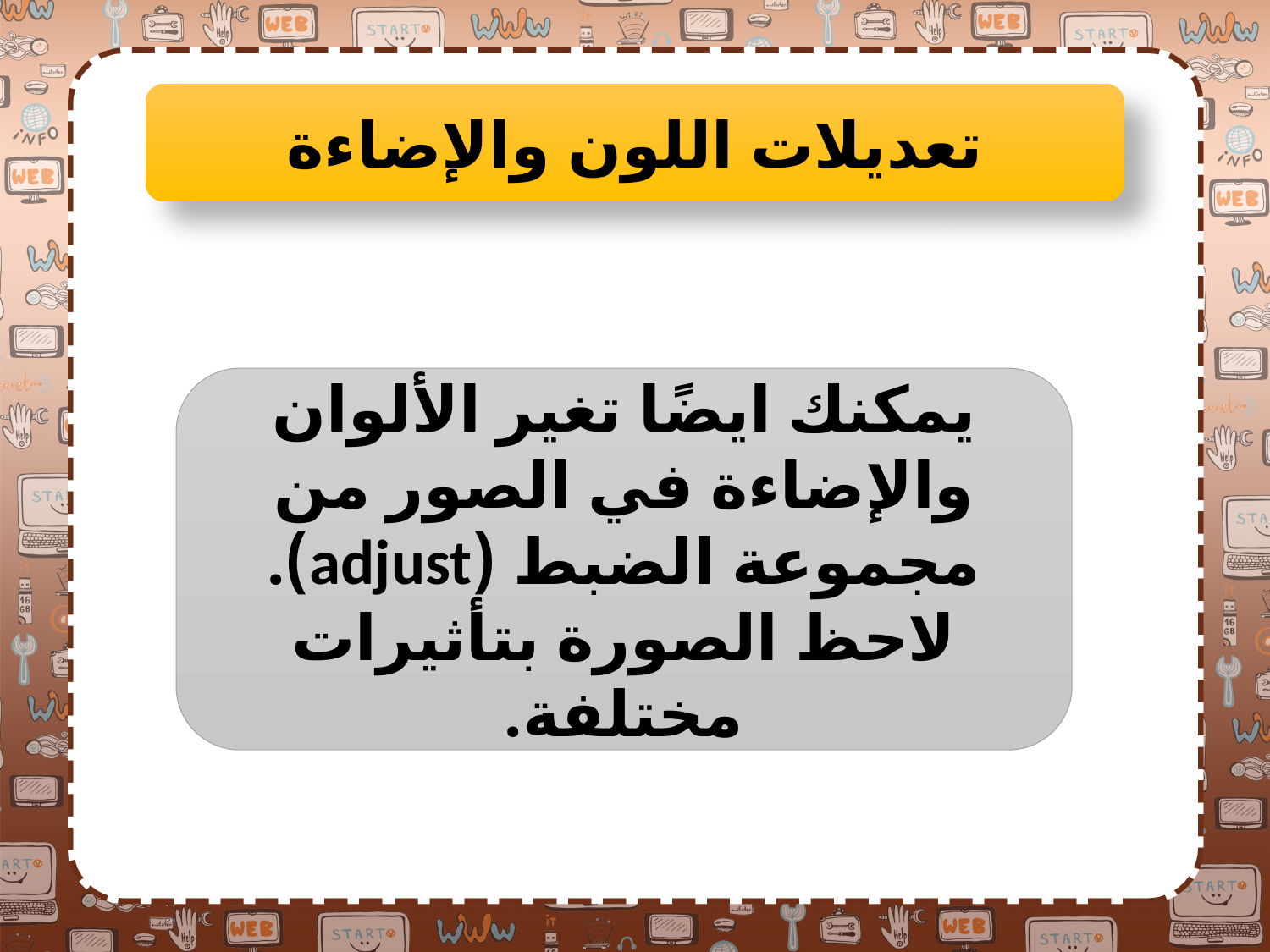

تعديلات اللون والإضاءة
يمكنك ايضًا تغير الألوان والإضاءة في الصور من مجموعة الضبط (adjust). لاحظ الصورة بتأثيرات مختلفة.